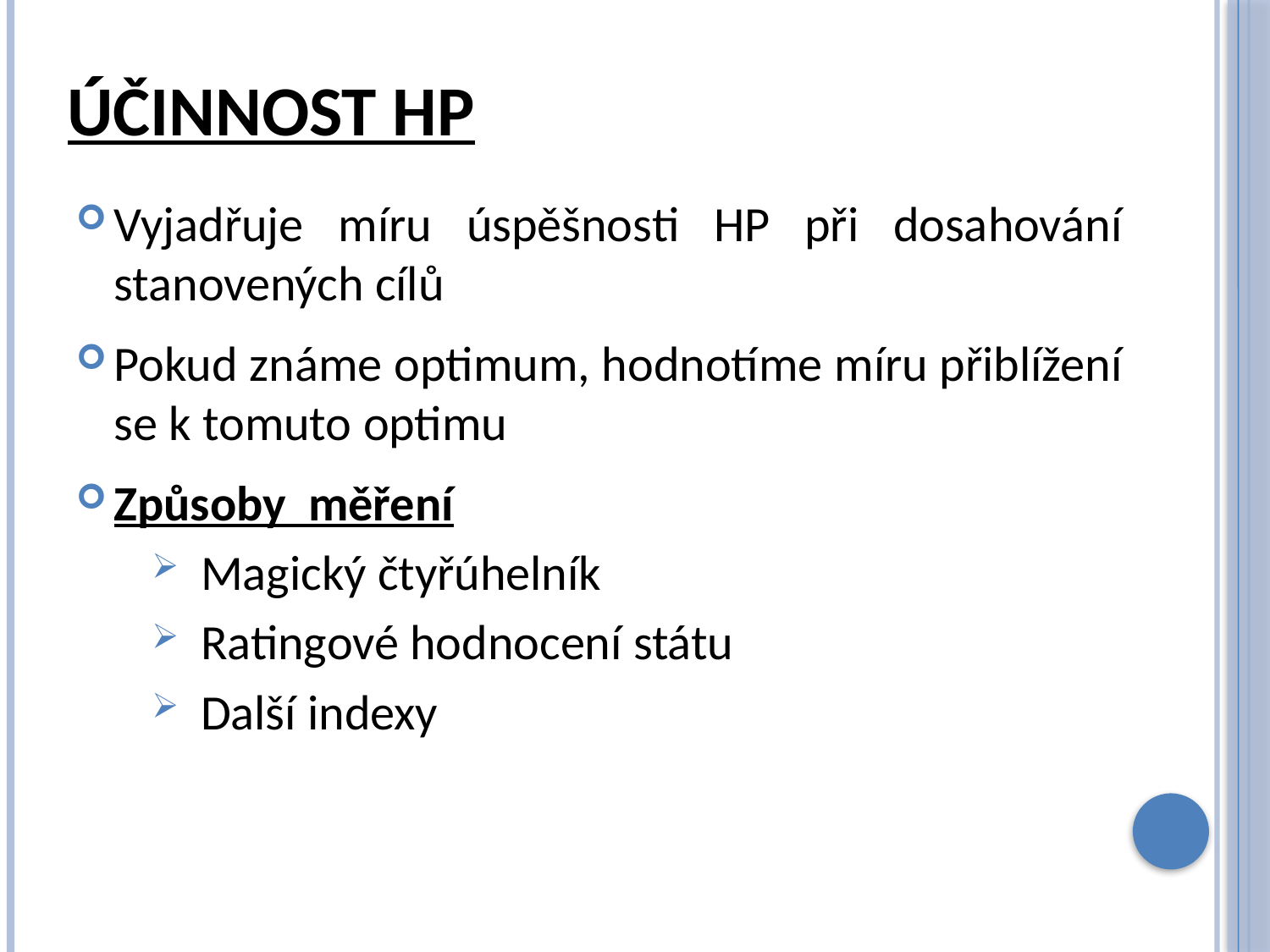

# Účinnost hp
Vyjadřuje míru úspěšnosti HP při dosahování stanovených cílů
Pokud známe optimum, hodnotíme míru přiblížení se k tomuto optimu
Způsoby  měření
Magický čtyřúhelník
Ratingové hodnocení státu
Další indexy